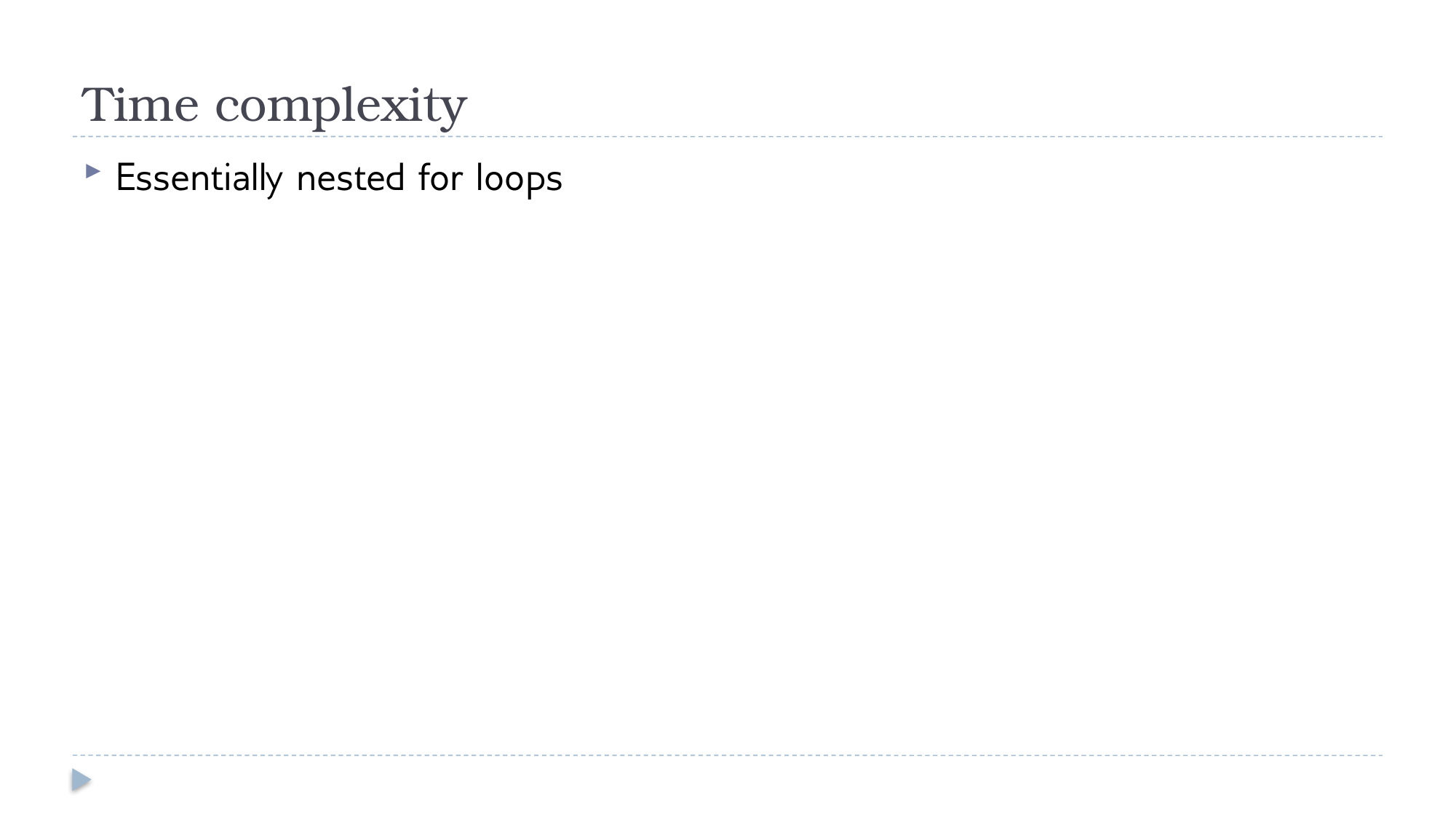

# Time complexity
Essentially nested for loops